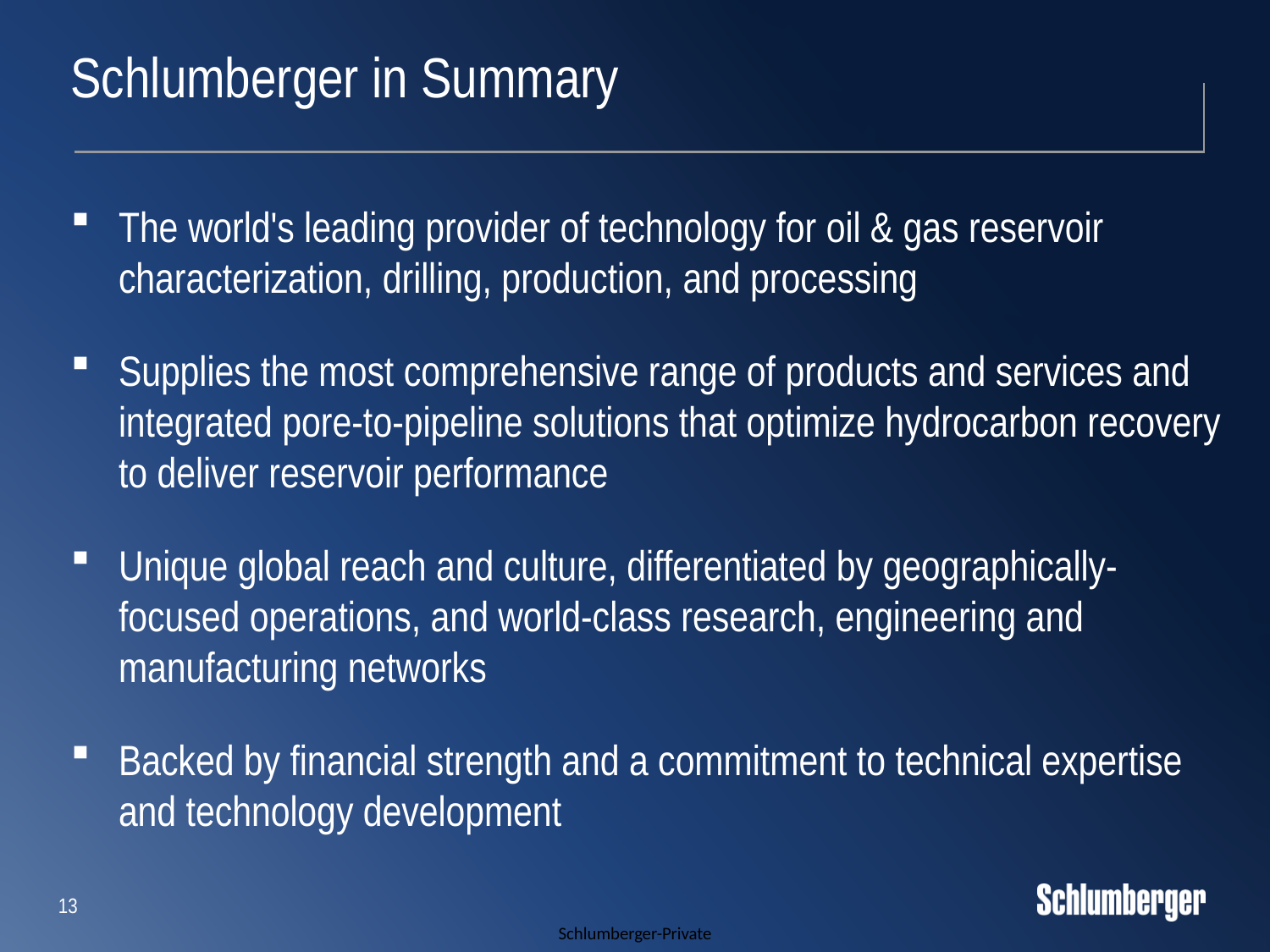

# Schlumberger in Summary
The world's leading provider of technology for oil & gas reservoir characterization, drilling, production, and processing
Supplies the most comprehensive range of products and services and integrated pore-to-pipeline solutions that optimize hydrocarbon recovery to deliver reservoir performance
Unique global reach and culture, differentiated by geographically-focused operations, and world-class research, engineering and manufacturing networks
Backed by financial strength and a commitment to technical expertise and technology development
13